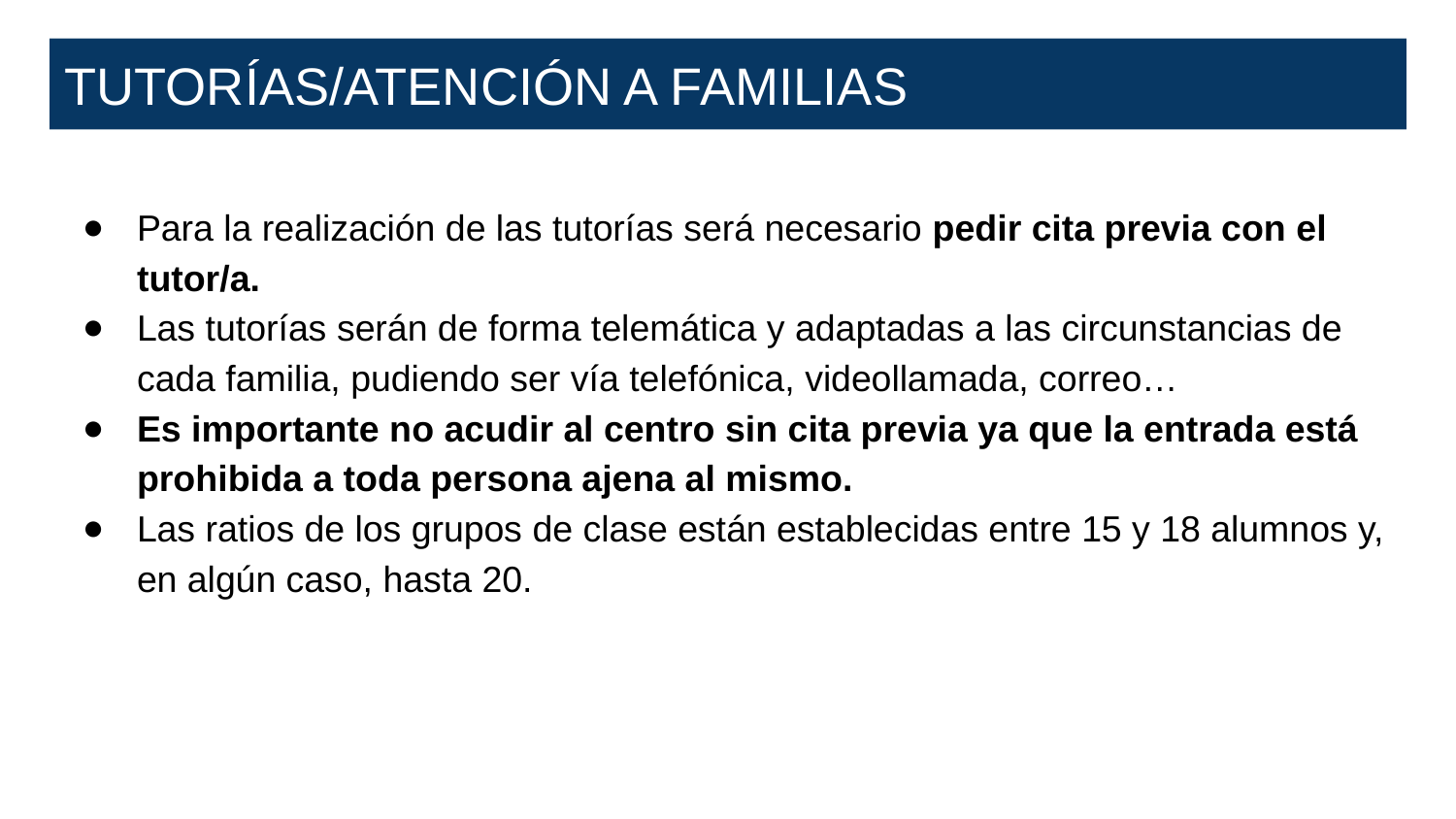

# TUTORÍAS/ATENCIÓN A FAMILIAS
Para la realización de las tutorías será necesario pedir cita previa con el tutor/a.
Las tutorías serán de forma telemática y adaptadas a las circunstancias de cada familia, pudiendo ser vía telefónica, videollamada, correo…
Es importante no acudir al centro sin cita previa ya que la entrada está prohibida a toda persona ajena al mismo.
Las ratios de los grupos de clase están establecidas entre 15 y 18 alumnos y, en algún caso, hasta 20.